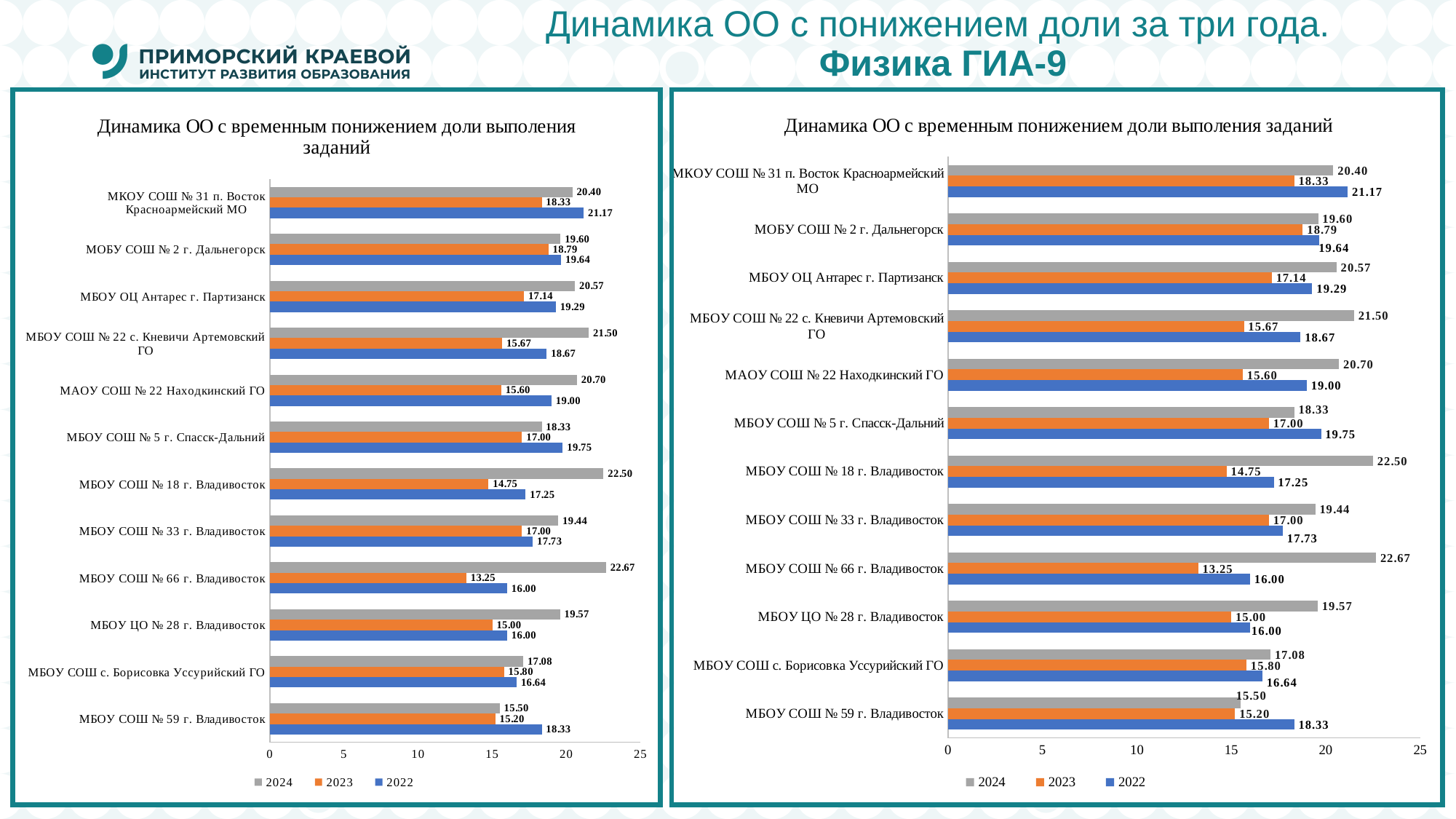

# Динамика ОО с понижением доли за три года. Физика ГИА-9

### Chart: Динамика ОО с временным понижением доли выполения заданий

| Category | 2022 | 2023 | 2024 |
|---|---|---|---|
| МБОУ СОШ № 59 г. Владивосток | 18.333333333333332 | 15.2 | 15.5 |
| МБОУ СОШ с. Борисовка Уссурийский ГО | 16.642857142857142 | 15.8 | 17.083333333333332 |
| МБОУ ЦО № 28 г. Владивосток | 16.0 | 15.0 | 19.571428571428573 |
| МБОУ СОШ № 66 г. Владивосток | 16.0 | 13.25 | 22.666666666666668 |
| МБОУ СОШ № 33 г. Владивосток | 17.727272727272727 | 17.0 | 19.444444444444443 |
| МБОУ СОШ № 18 г. Владивосток | 17.25 | 14.75 | 22.5 |
| МБОУ СОШ № 5 г. Спасск-Дальний | 19.75 | 17.0 | 18.333333333333332 |
| МАОУ СОШ № 22 Находкинский ГО | 19.0 | 15.6 | 20.7 |
| МБОУ СОШ № 22 с. Кневичи Артемовский ГО | 18.666666666666668 | 15.666666666666666 | 21.5 |
| МБОУ ОЦ Антарес г. Партизанск | 19.285714285714285 | 17.142857142857142 | 20.571428571428573 |
| МОБУ СОШ № 2 г. Дальнегорск | 19.636363636363637 | 18.785714285714285 | 19.6 |
| МКОУ СОШ № 31 п. Восток Красноармейский МО | 21.166666666666668 | 18.333333333333332 | 20.4 |

### Chart: Динамика ОО с временным понижением доли выполения заданий

| Category | 2022 | 2023 | 2024 |
|---|---|---|---|
| МБОУ СОШ № 59 г. Владивосток | 18.333333333333332 | 15.2 | 15.5 |
| МБОУ СОШ с. Борисовка Уссурийский ГО | 16.642857142857142 | 15.8 | 17.083333333333332 |
| МБОУ ЦО № 28 г. Владивосток | 16.0 | 15.0 | 19.571428571428573 |
| МБОУ СОШ № 66 г. Владивосток | 16.0 | 13.25 | 22.666666666666668 |
| МБОУ СОШ № 33 г. Владивосток | 17.727272727272727 | 17.0 | 19.444444444444443 |
| МБОУ СОШ № 18 г. Владивосток | 17.25 | 14.75 | 22.5 |
| МБОУ СОШ № 5 г. Спасск-Дальний | 19.75 | 17.0 | 18.333333333333332 |
| МАОУ СОШ № 22 Находкинский ГО | 19.0 | 15.6 | 20.7 |
| МБОУ СОШ № 22 с. Кневичи Артемовский ГО | 18.666666666666668 | 15.666666666666666 | 21.5 |
| МБОУ ОЦ Антарес г. Партизанск | 19.285714285714285 | 17.142857142857142 | 20.571428571428573 |
| МОБУ СОШ № 2 г. Дальнегорск | 19.636363636363637 | 18.785714285714285 | 19.6 |
| МКОУ СОШ № 31 п. Восток Красноармейский МО | 21.166666666666668 | 18.333333333333332 | 20.4 |